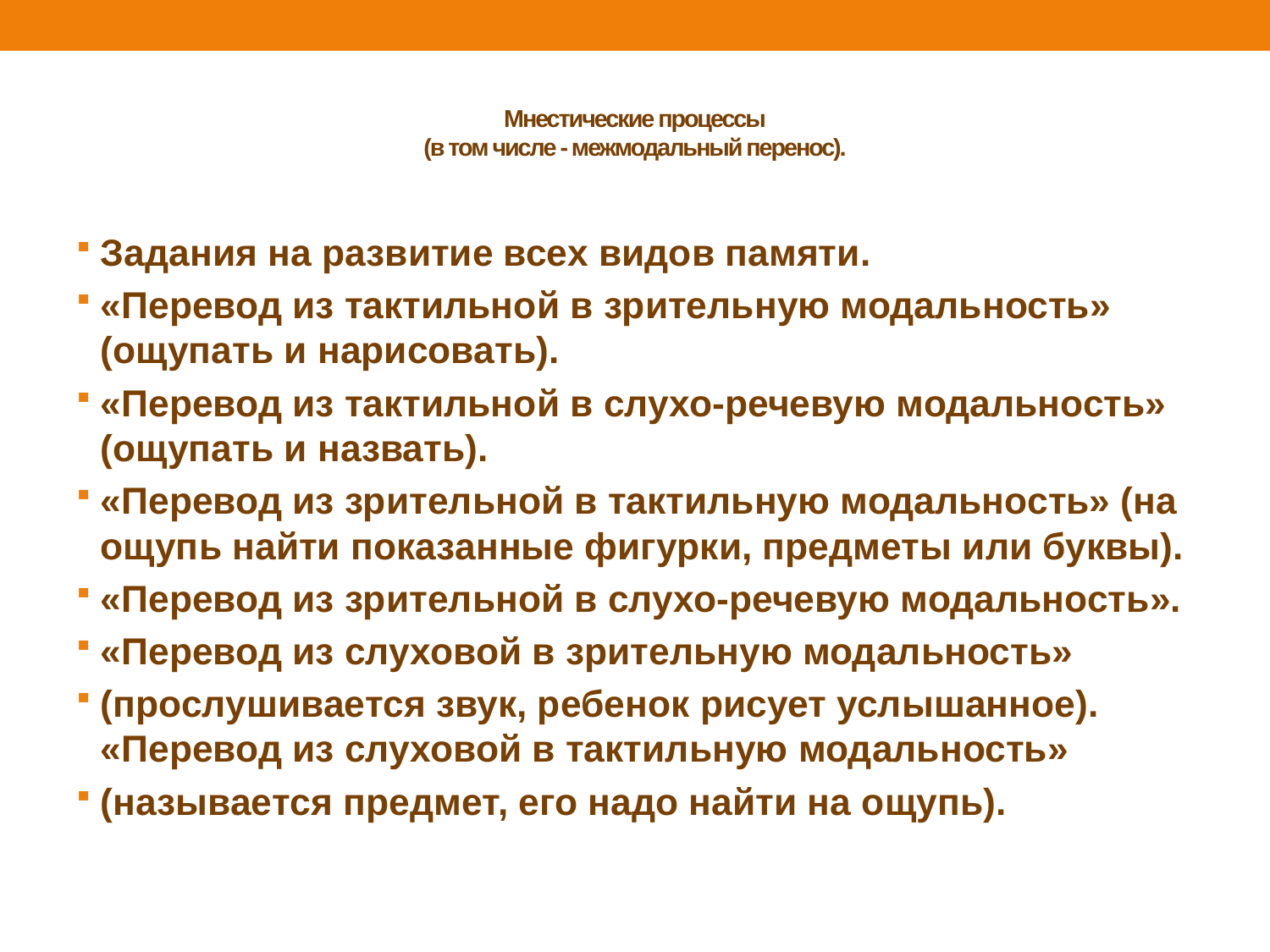

# Мнестические процессы (в том числе - межмодальный перенос).
Задания на развитие всех видов памяти.
«Перевод из тактильной в зрительную модальность» (ощупать и нарисовать).
«Перевод из тактильной в слухо-речевую модальность» (ощупать и назвать).
«Перевод из зрительной в тактильную модальность» (на ощупь найти показанные фигурки, предметы или буквы).
«Перевод из зрительной в слухо-речевую модальность».
«Перевод из слуховой в зрительную модальность»
(прослушивается звук, ребенок рисует услышанное). «Перевод из слуховой в тактильную модальность»
(называется предмет, его надо найти на ощупь).